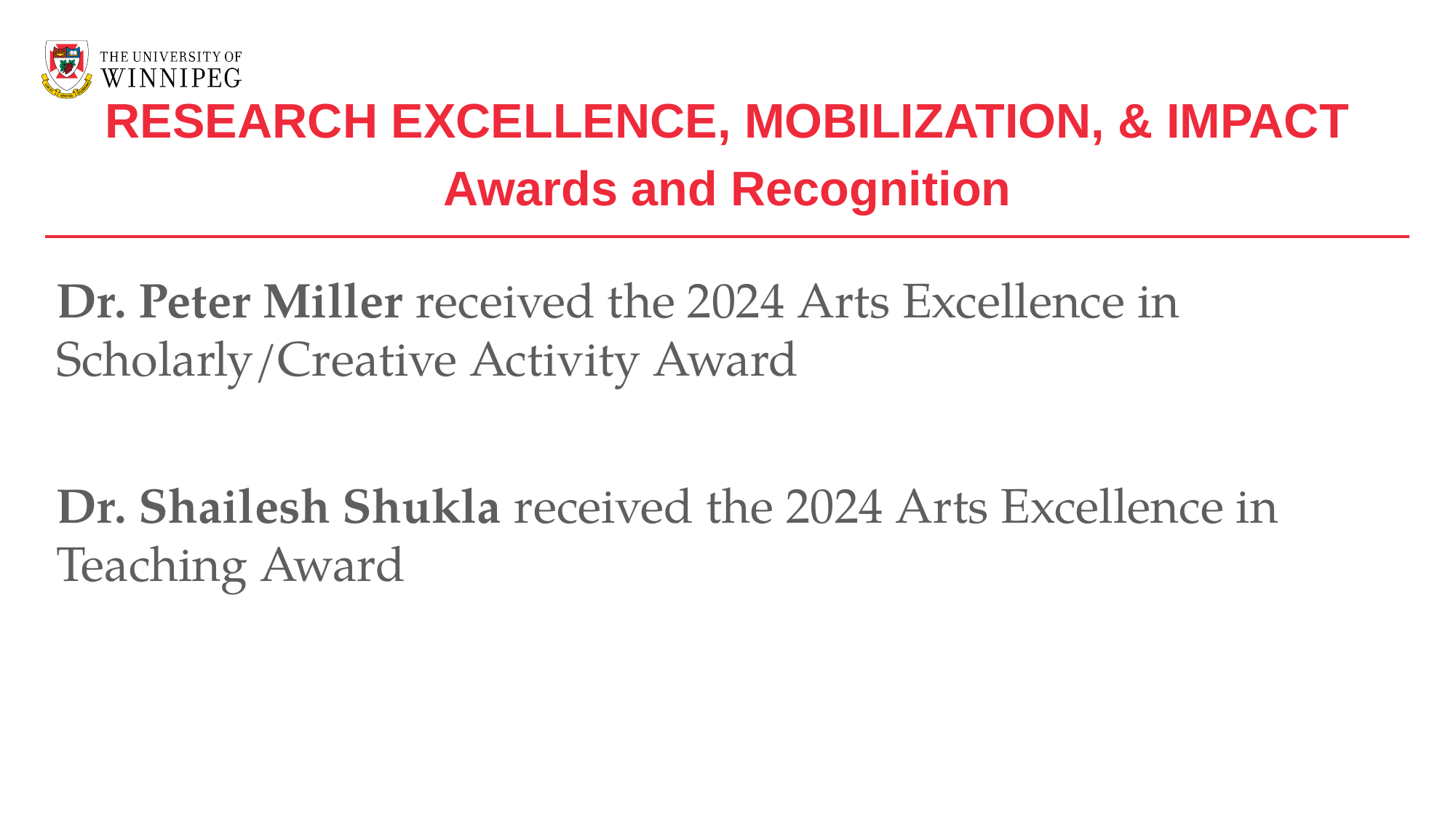

RESEARCH EXCELLENCE, MOBILIZATION, & IMPACT
Awards and Recognition
Dr. Peter Miller received the 2024 Arts Excellence in Scholarly/Creative Activity Award

Dr. Shailesh Shukla received the 2024 Arts Excellence in Teaching Award